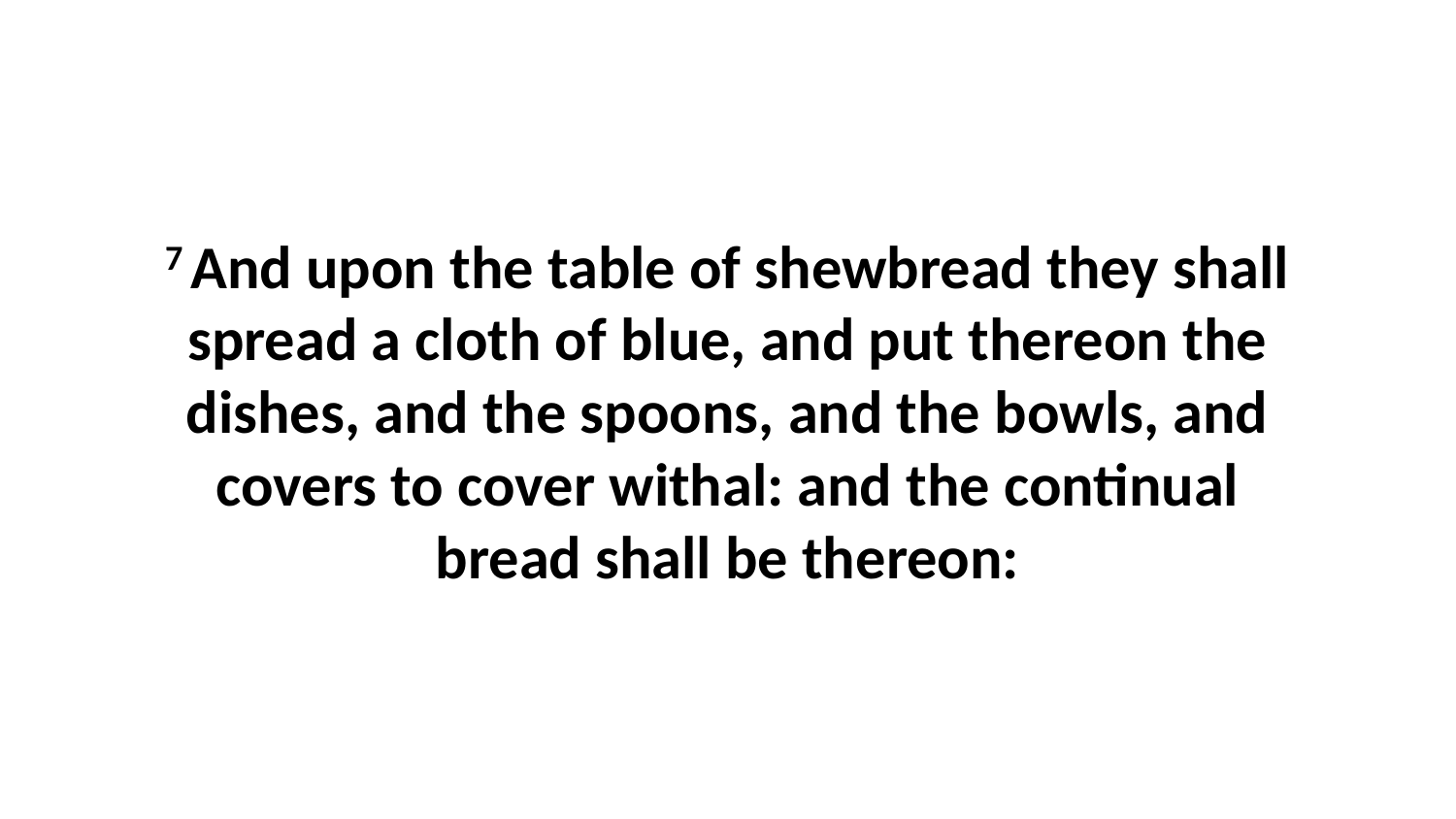

7 And upon the table of shewbread they shall spread a cloth of blue, and put thereon the dishes, and the spoons, and the bowls, and covers to cover withal: and the continual bread shall be thereon: